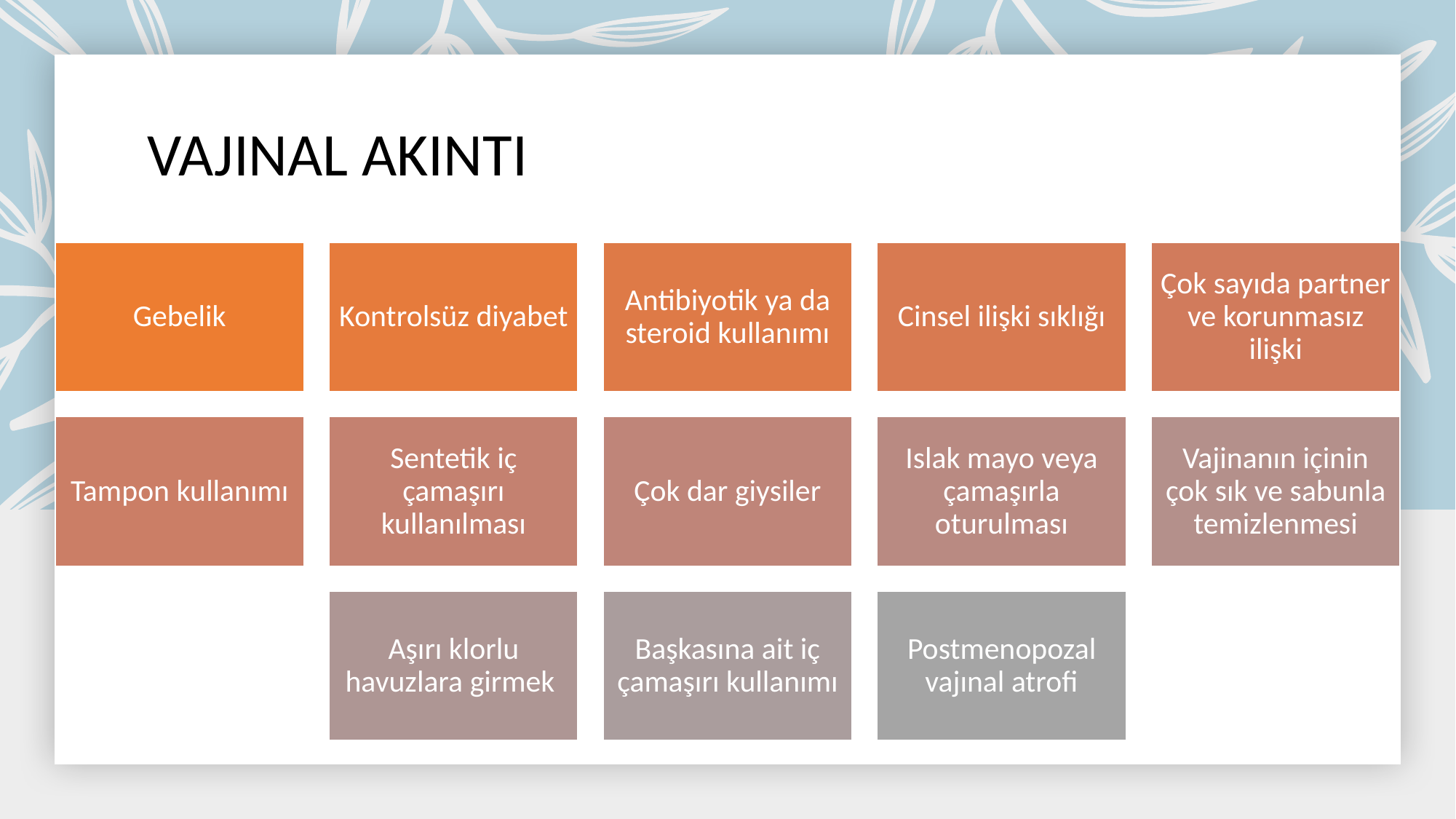

# VAJINAL AKINTI
Gebelik
Kontrolsüz diyabet
Antibiyotik ya da steroid kullanımı
Cinsel ilişki sıklığı
Çok sayıda partner ve korunmasız ilişki
Tampon kullanımı
Sentetik iç çamaşırı kullanılması
Çok dar giysiler
Islak mayo veya çamaşırla oturulması
Vajinanın içinin çok sık ve sabunla temizlenmesi
Aşırı klorlu havuzlara girmek
Başkasına ait iç çamaşırı kullanımı
Postmenopozal vajınal atrofi